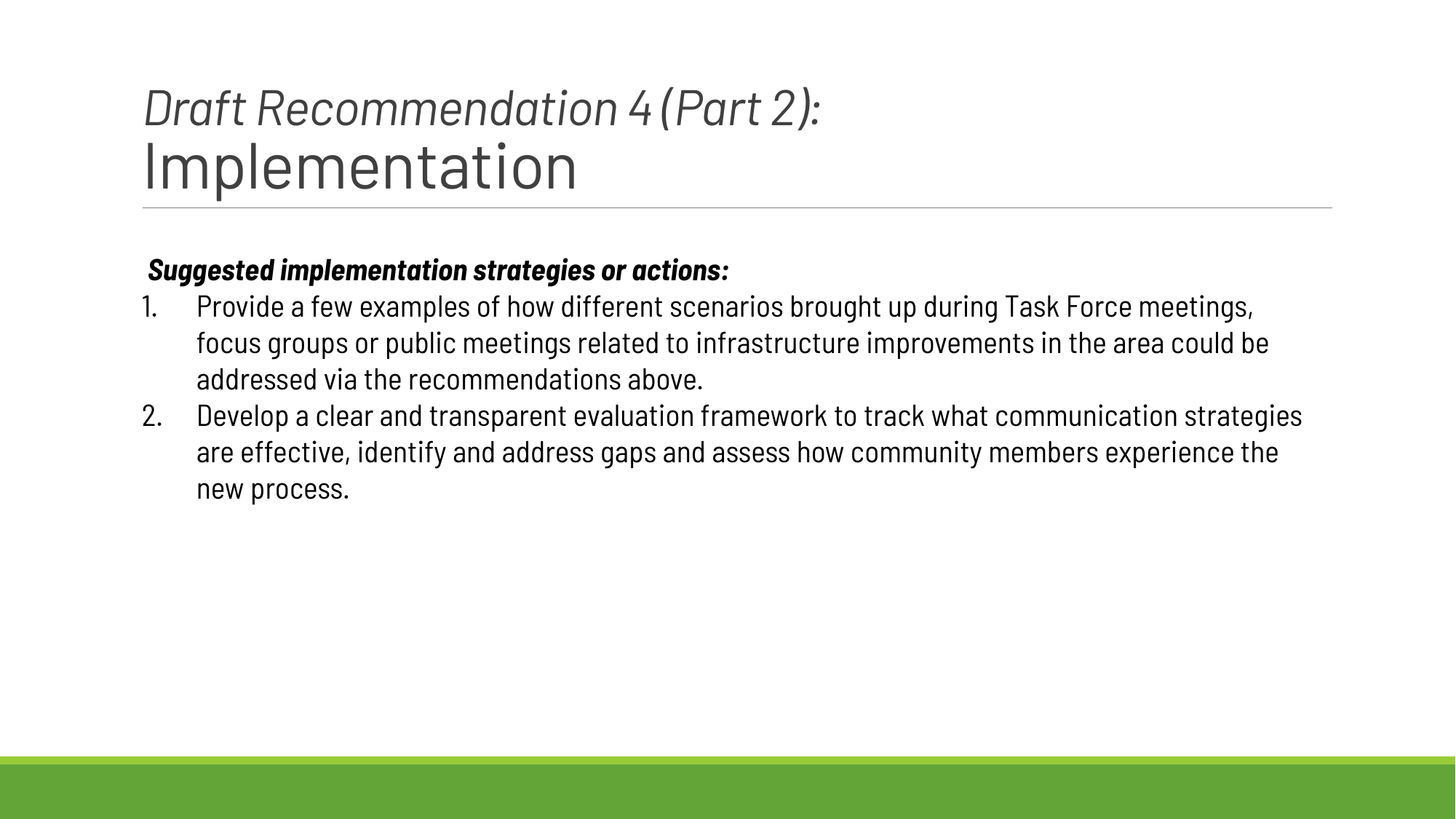

# Draft Recommendation 4 (Part 2): Implementation
 Suggested implementation strategies or actions:
Provide a few examples of how different scenarios brought up during Task Force meetings, focus groups or public meetings related to infrastructure improvements in the area could be addressed via the recommendations above.
Develop a clear and transparent evaluation framework to track what communication strategies are effective, identify and address gaps and assess how community members experience the new process.